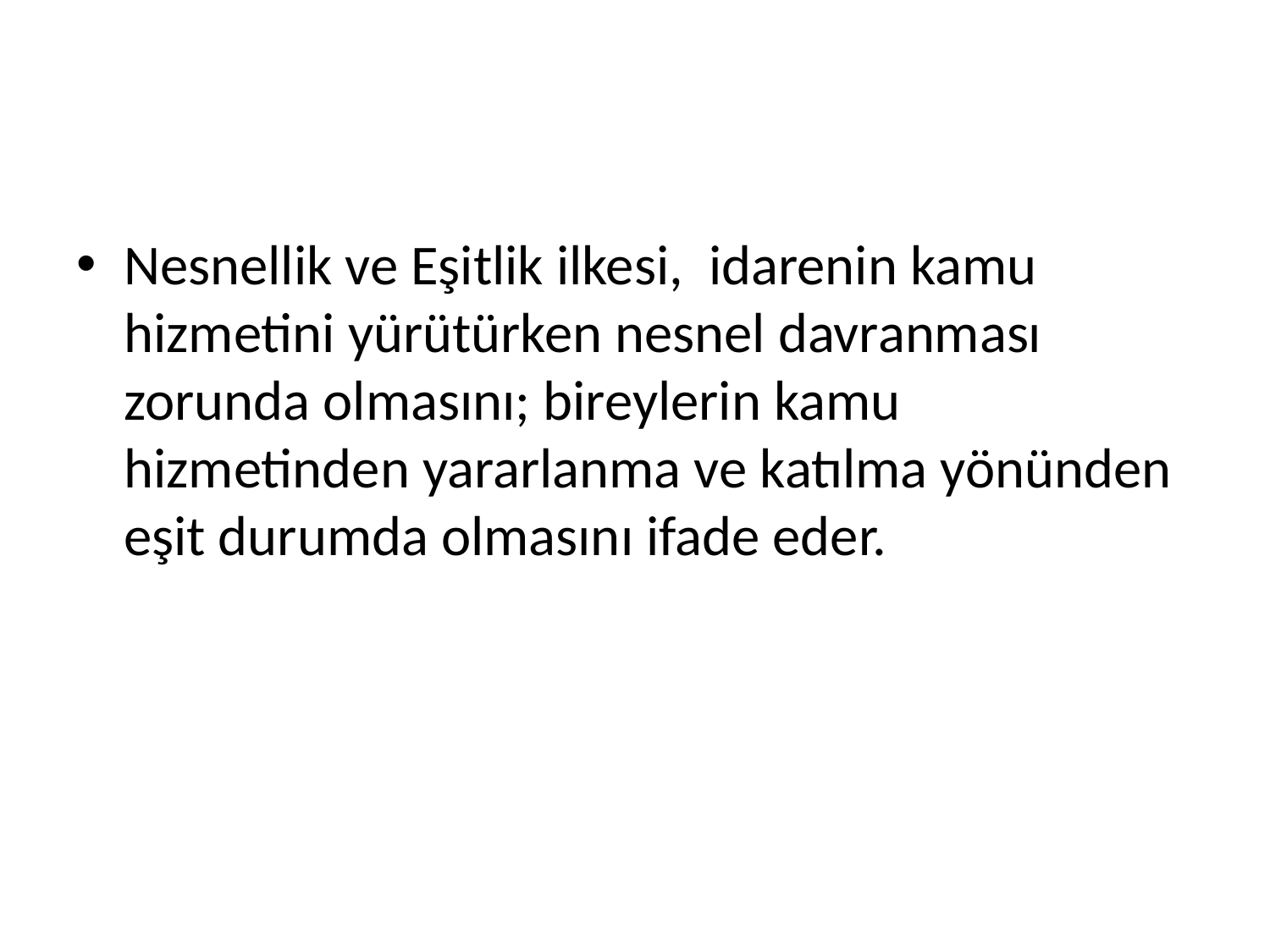

Nesnellik ve Eşitlik ilkesi,  idarenin kamu hizmetini yürütürken nesnel davranması zorunda olmasını; bireylerin kamu hizmetinden yararlanma ve katılma yönünden eşit durumda olmasını ifade eder.